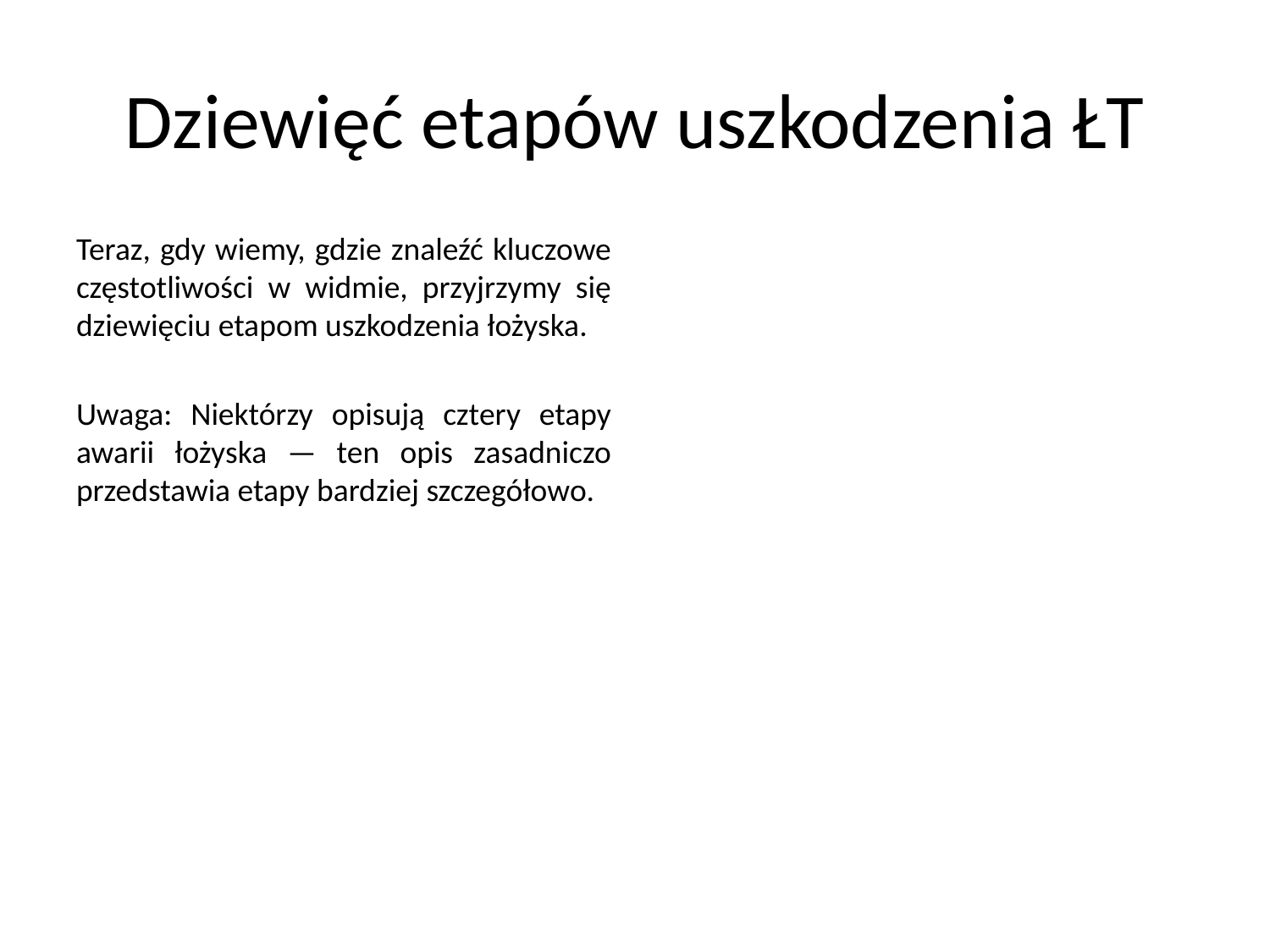

# Dziewięć etapów uszkodzenia ŁT
Teraz, gdy wiemy, gdzie znaleźć kluczowe częstotliwości w widmie, przyjrzymy się dziewięciu etapom uszkodzenia łożyska.

Uwaga: Niektórzy opisują cztery etapy awarii łożyska — ten opis zasadniczo przedstawia etapy bardziej szczegółowo.